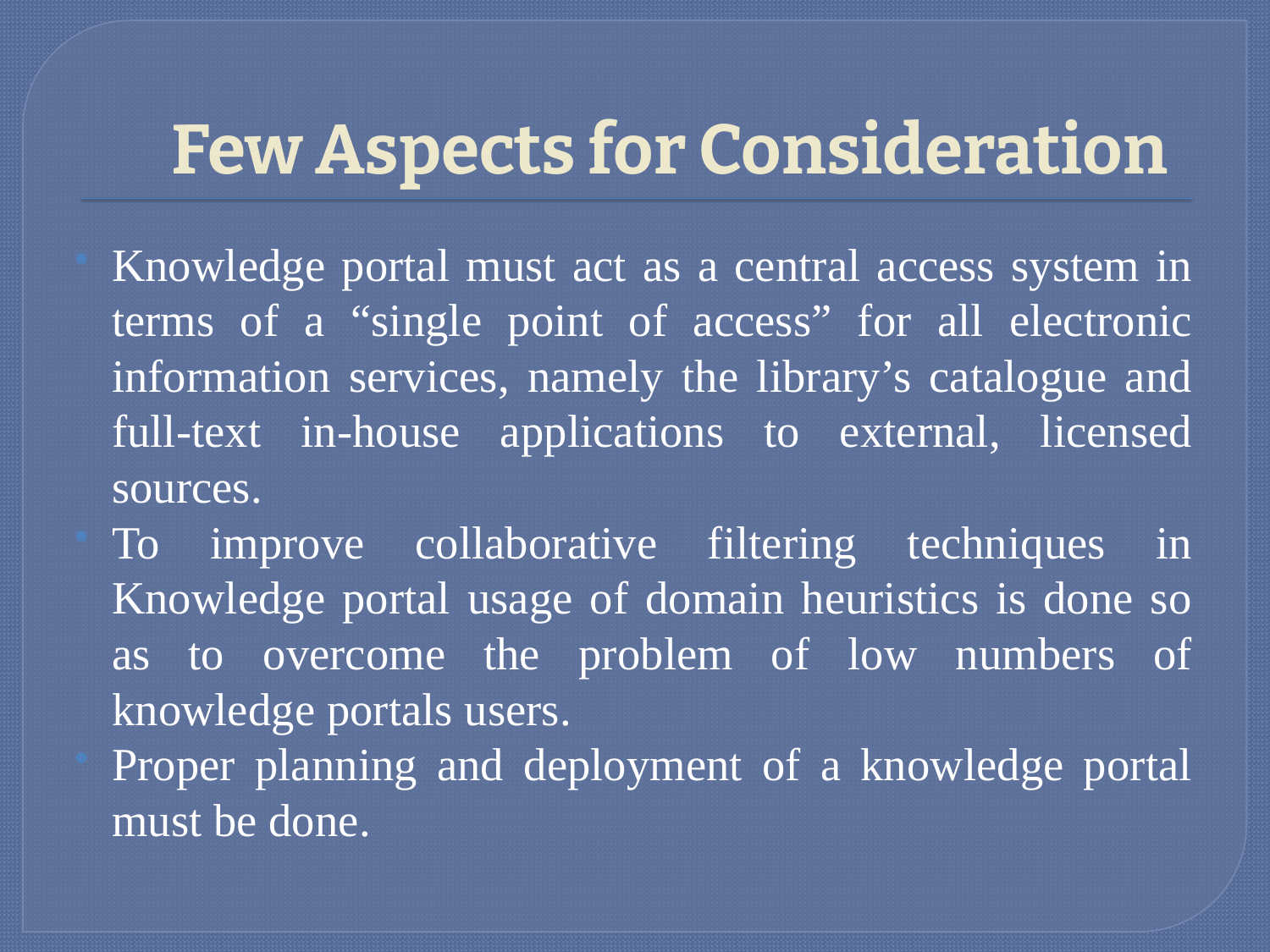

# Few Aspects for Consideration
Knowledge portal must act as a central access system in terms of a “single point of access” for all electronic information services, namely the library’s catalogue and full-text in-house applications to external, licensed sources.
To improve collaborative filtering techniques in Knowledge portal usage of domain heuristics is done so as to overcome the problem of low numbers of knowledge portals users.
Proper planning and deployment of a knowledge portal must be done.